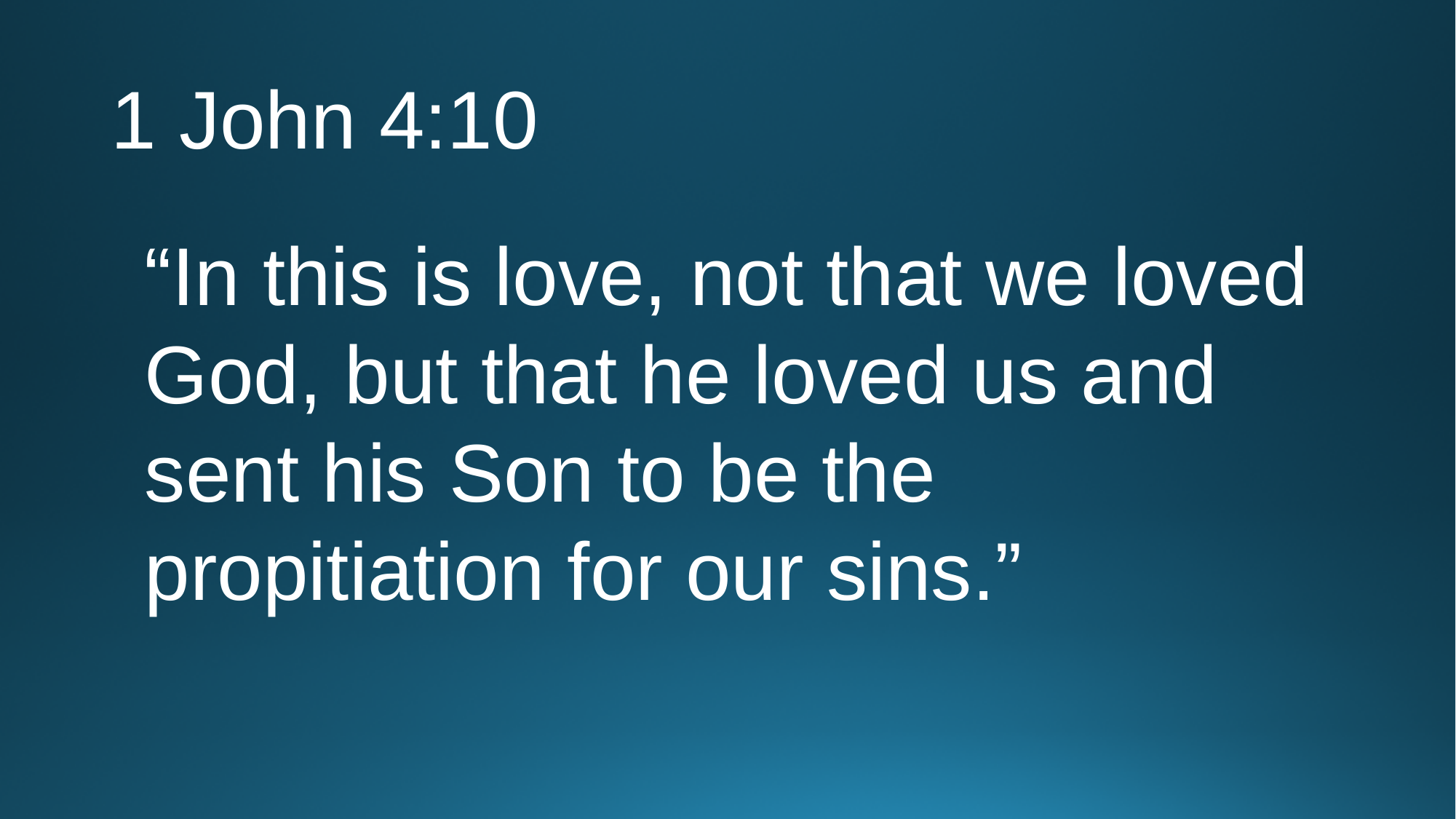

# 1 John 4:10
“In this is love, not that we loved God, but that he loved us and sent his Son to be the propitiation for our sins.”